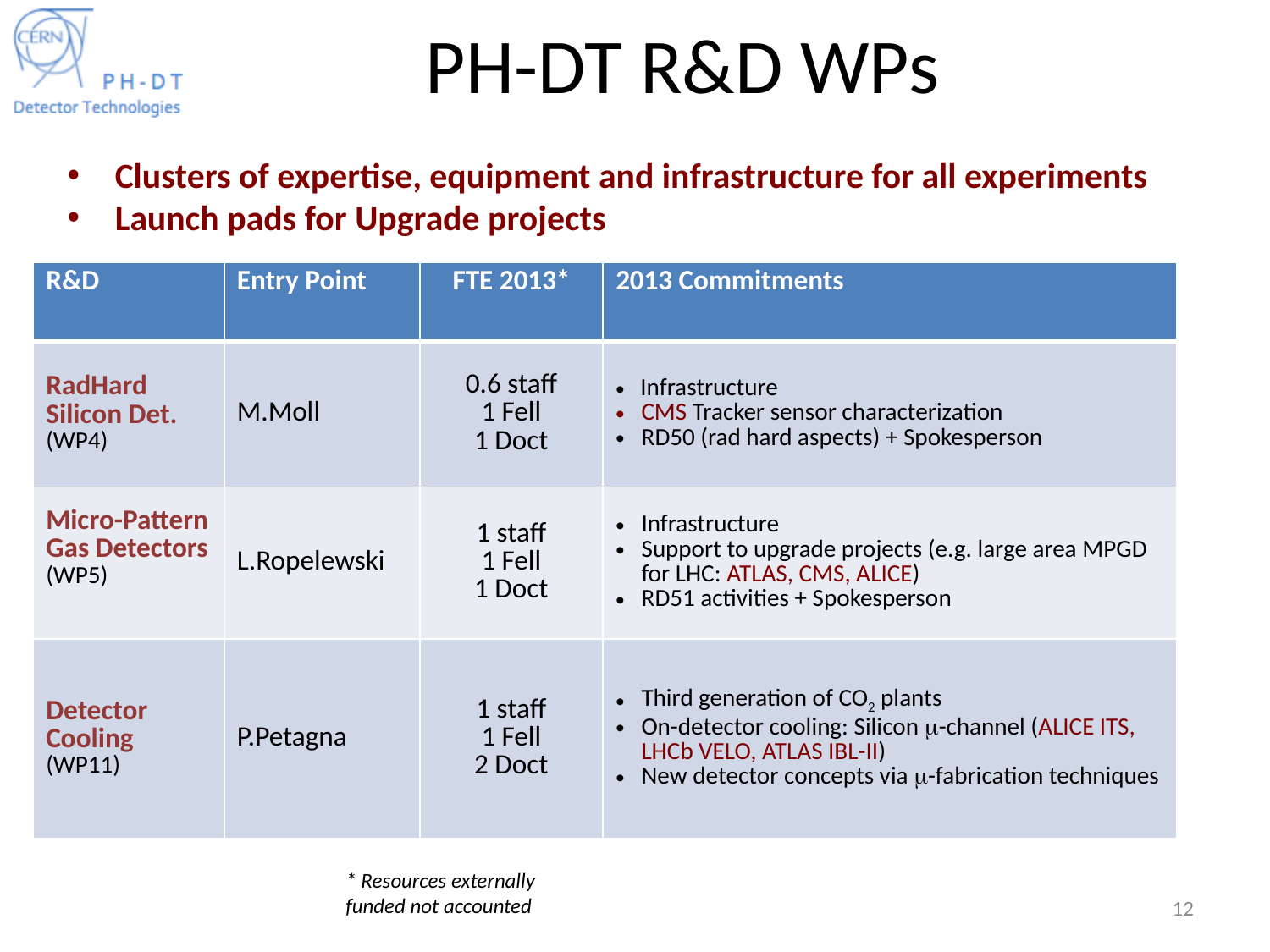

# PH-DT R&D WPs
Clusters of expertise, equipment and infrastructure for all experiments
Launch pads for Upgrade projects
| R&D | Entry Point | FTE 2013\* | 2013 Commitments |
| --- | --- | --- | --- |
| RadHard Silicon Det. (WP4) | M.Moll | 0.6 staff 1 Fell 1 Doct | Infrastructure CMS Tracker sensor characterization RD50 (rad hard aspects) + Spokesperson |
| Micro-Pattern Gas Detectors (WP5) | L.Ropelewski | 1 staff 1 Fell 1 Doct | Infrastructure Support to upgrade projects (e.g. large area MPGD for LHC: ATLAS, CMS, ALICE) RD51 activities + Spokesperson |
| Detector Cooling (WP11) | P.Petagna | 1 staff 1 Fell 2 Doct | Third generation of CO2 plants On-detector cooling: Silicon μ-channel (ALICE ITS, LHCb VELO, ATLAS IBL-II) New detector concepts via μ-fabrication techniques |
* Resources externally funded not accounted
12